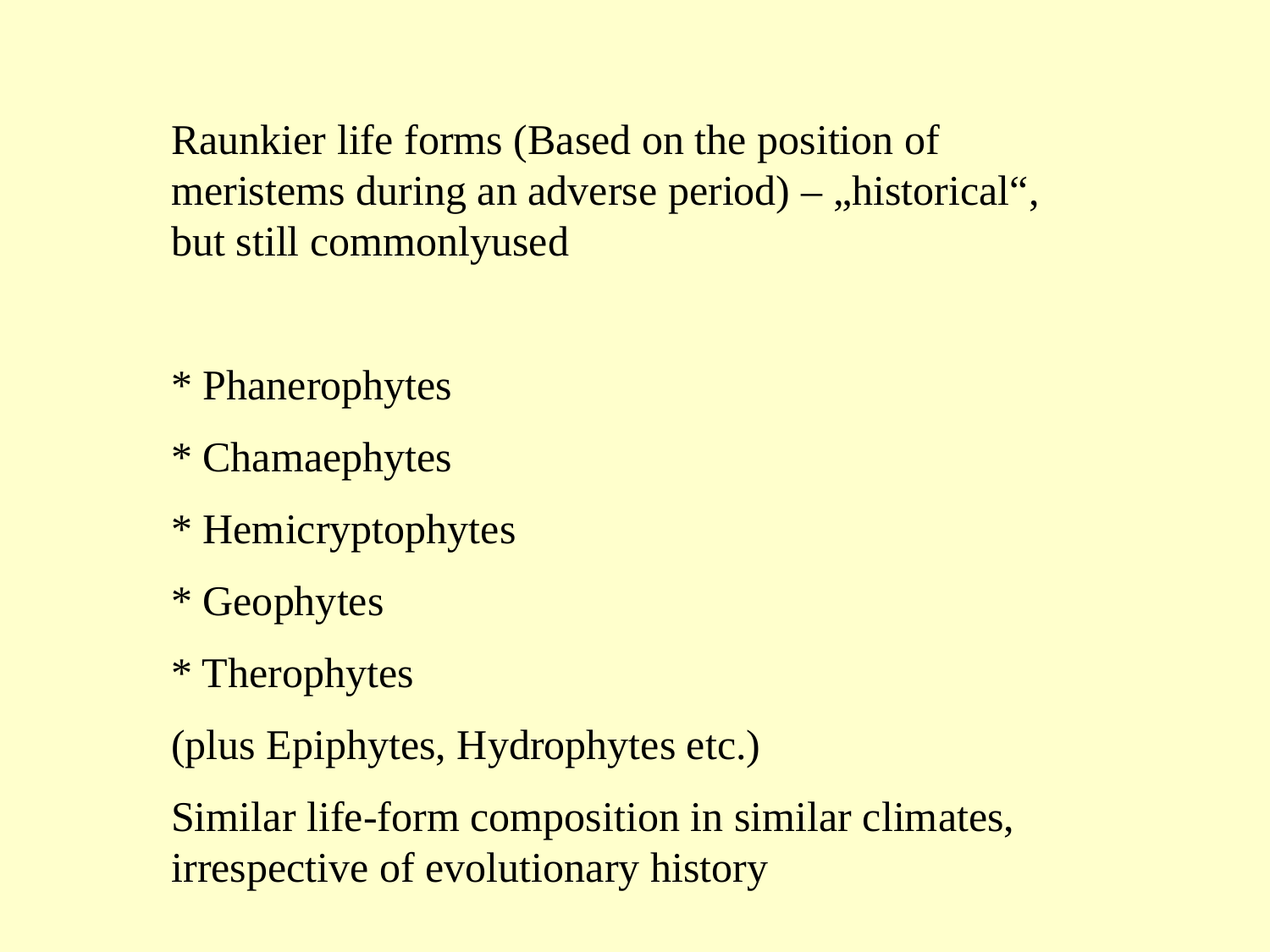

Raunkier life forms (Based on the position of meristems during an adverse period) – „historical“, but still commonlyused

* Phanerophytes
* Chamaephytes
* Hemicryptophytes
* Geophytes
* Therophytes
(plus Epiphytes, Hydrophytes etc.)
Similar life-form composition in similar climates, irrespective of evolutionary history